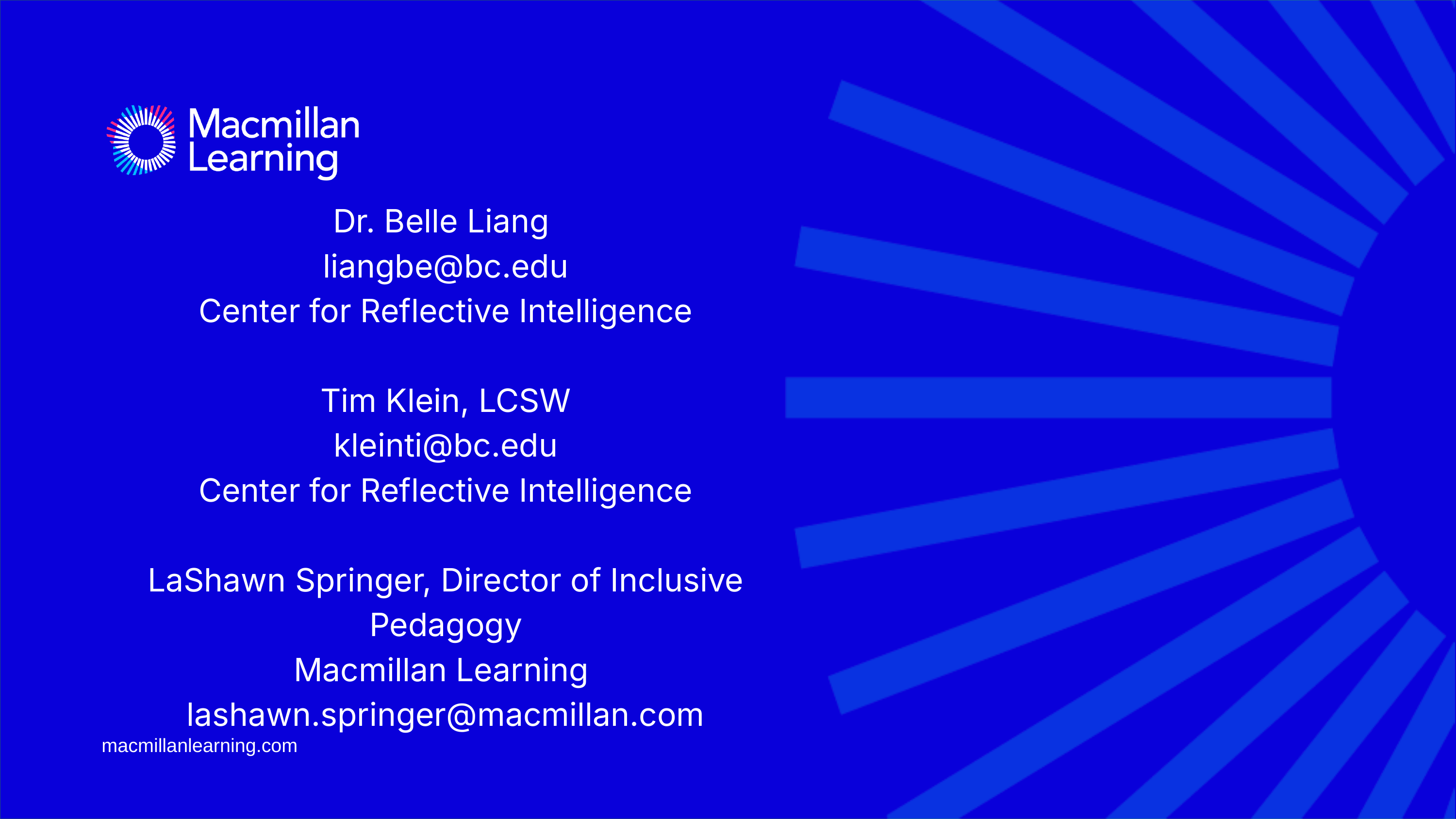

Dr. Belle Liang
liangbe@bc.edu
Center for Reflective Intelligence

Tim Klein, LCSW
kleinti@bc.edu
Center for Reflective Intelligence

LaShawn Springer, Director of Inclusive Pedagogy
Macmillan Learning
lashawn.springer@macmillan.com
macmillanlearning.com